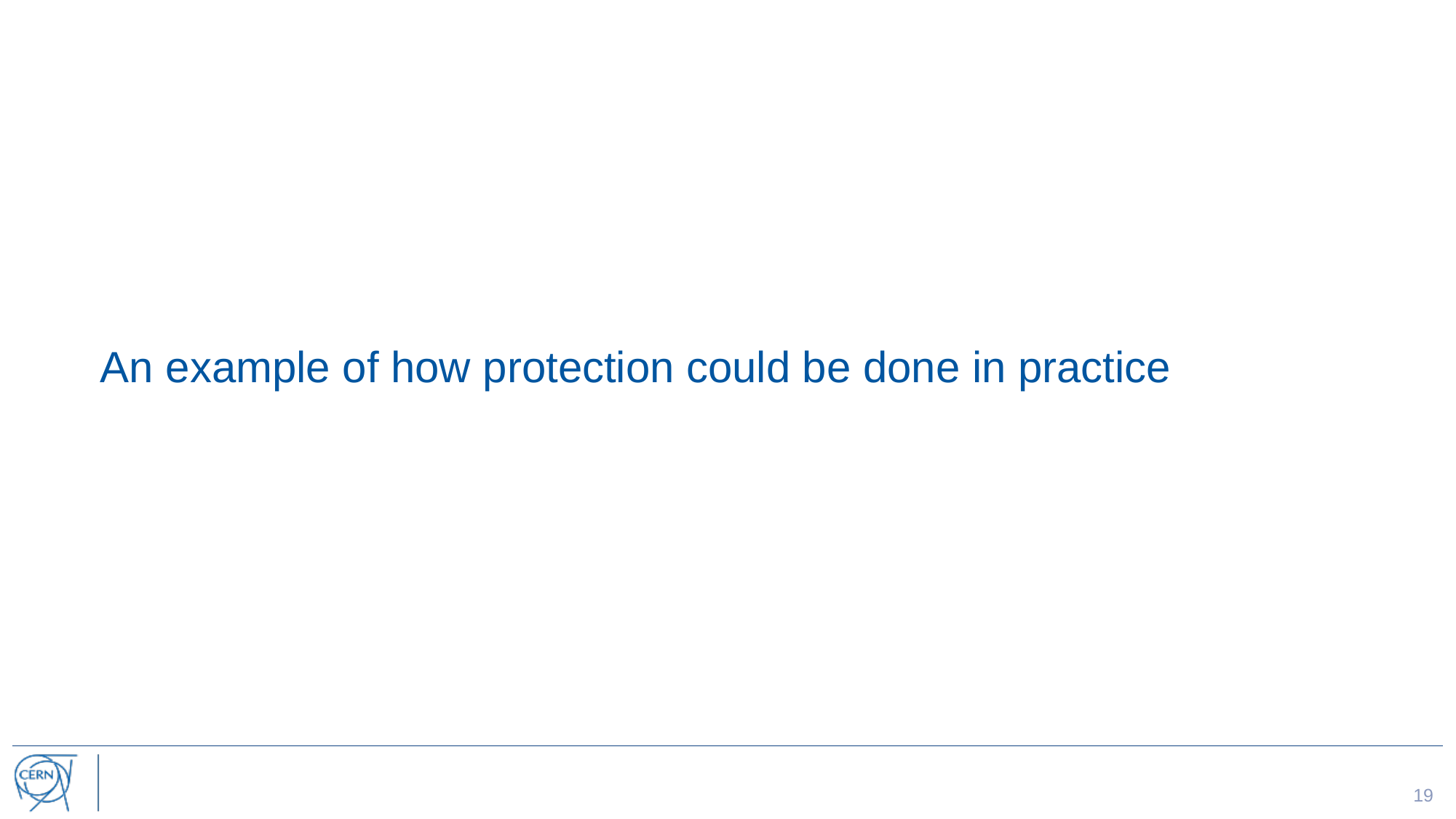

# An example of how protection could be done in practice